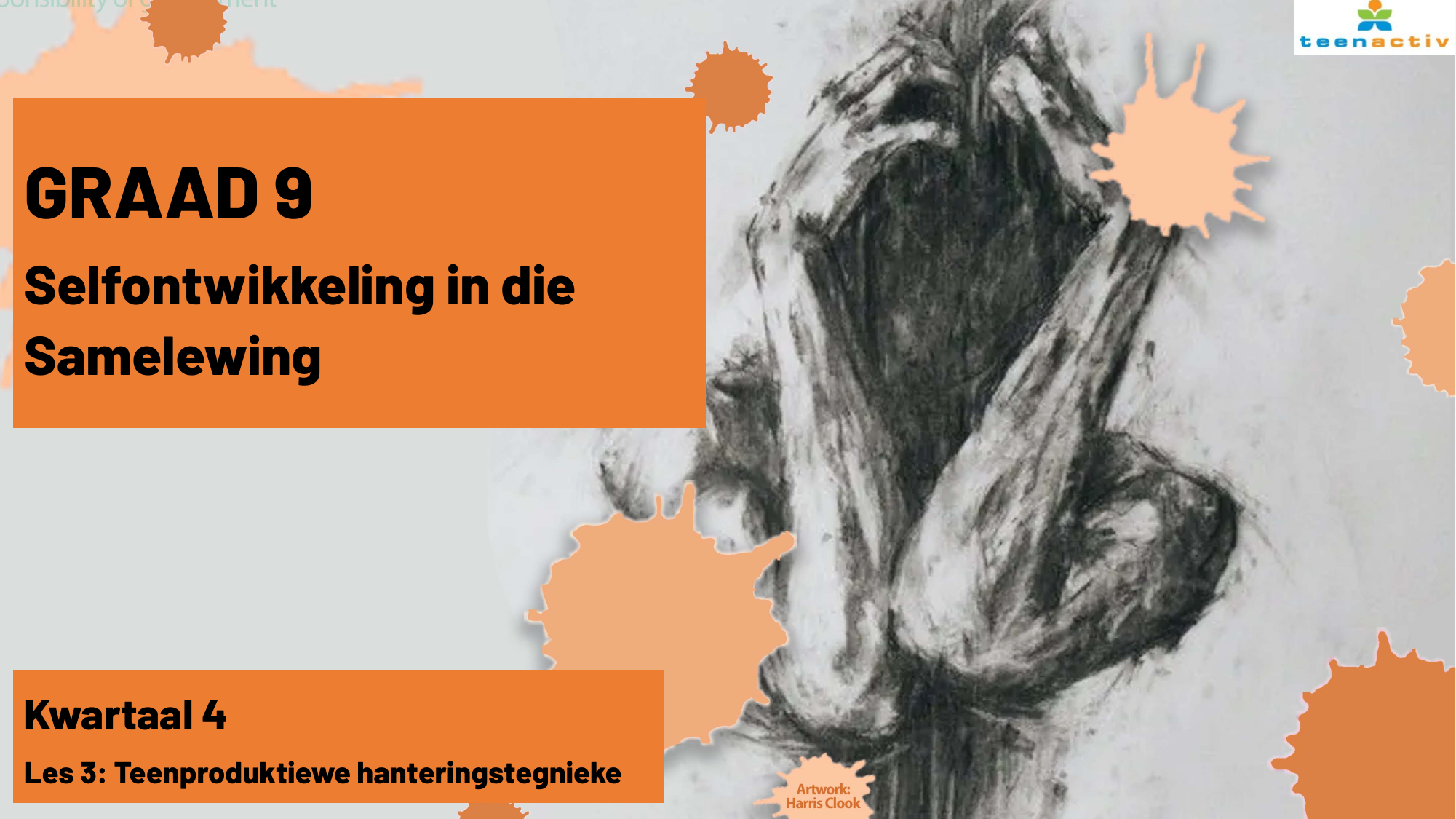

GRAAD 9
Selfontwikkeling in die Samelewing
Kwartaal 4
Les 3: Teenproduktiewe hanteringstegnieke